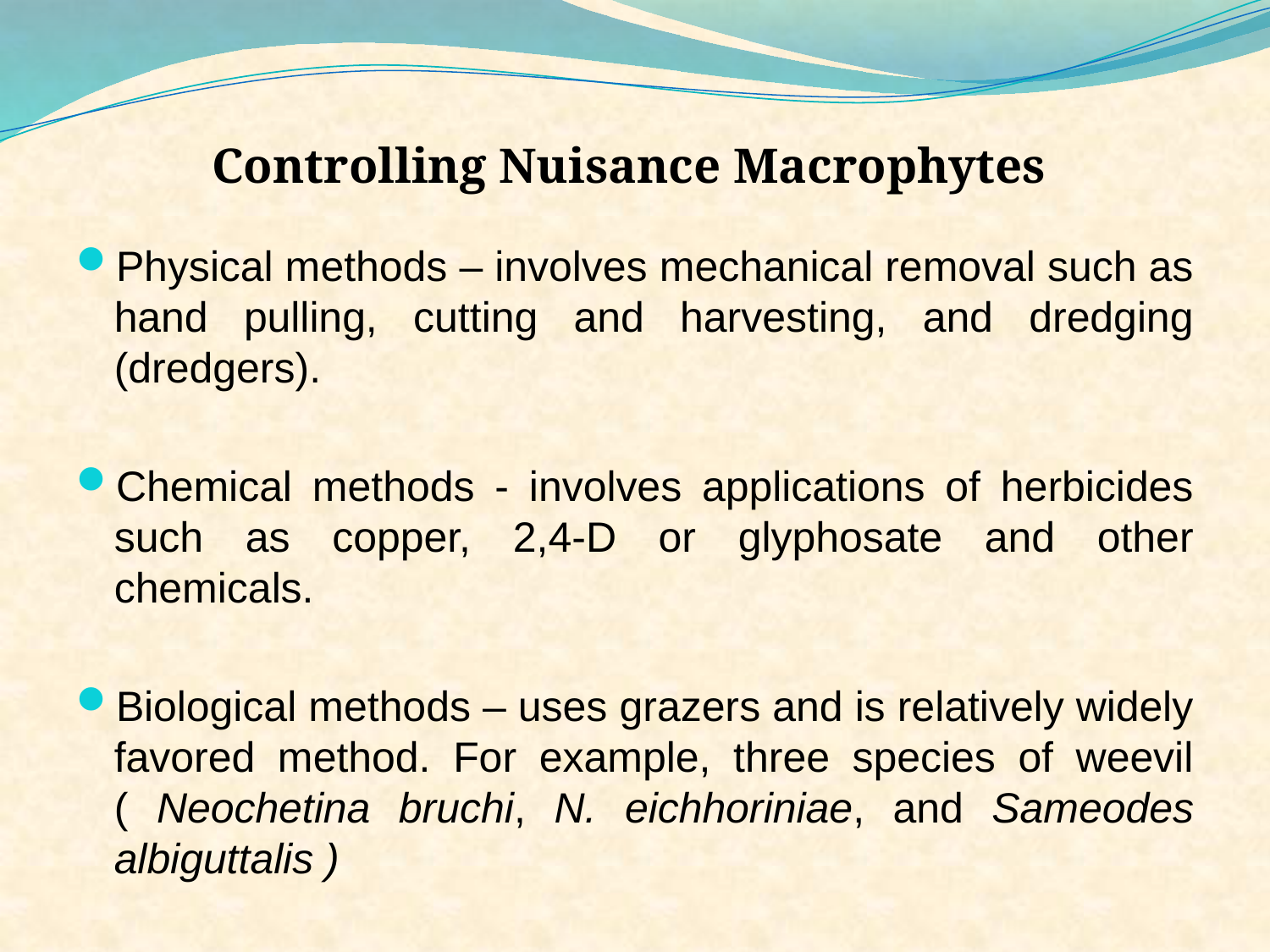

# Controlling Nuisance Macrophytes
Physical methods – involves mechanical removal such as hand pulling, cutting and harvesting, and dredging (dredgers).

Chemical methods - involves applications of herbicides such as copper, 2,4-D or glyphosate and other chemicals.

Biological methods – uses grazers and is relatively widely favored method. For example, three species of weevil ( Neochetina bruchi, N. eichhoriniae, and Sameodes albiguttalis )